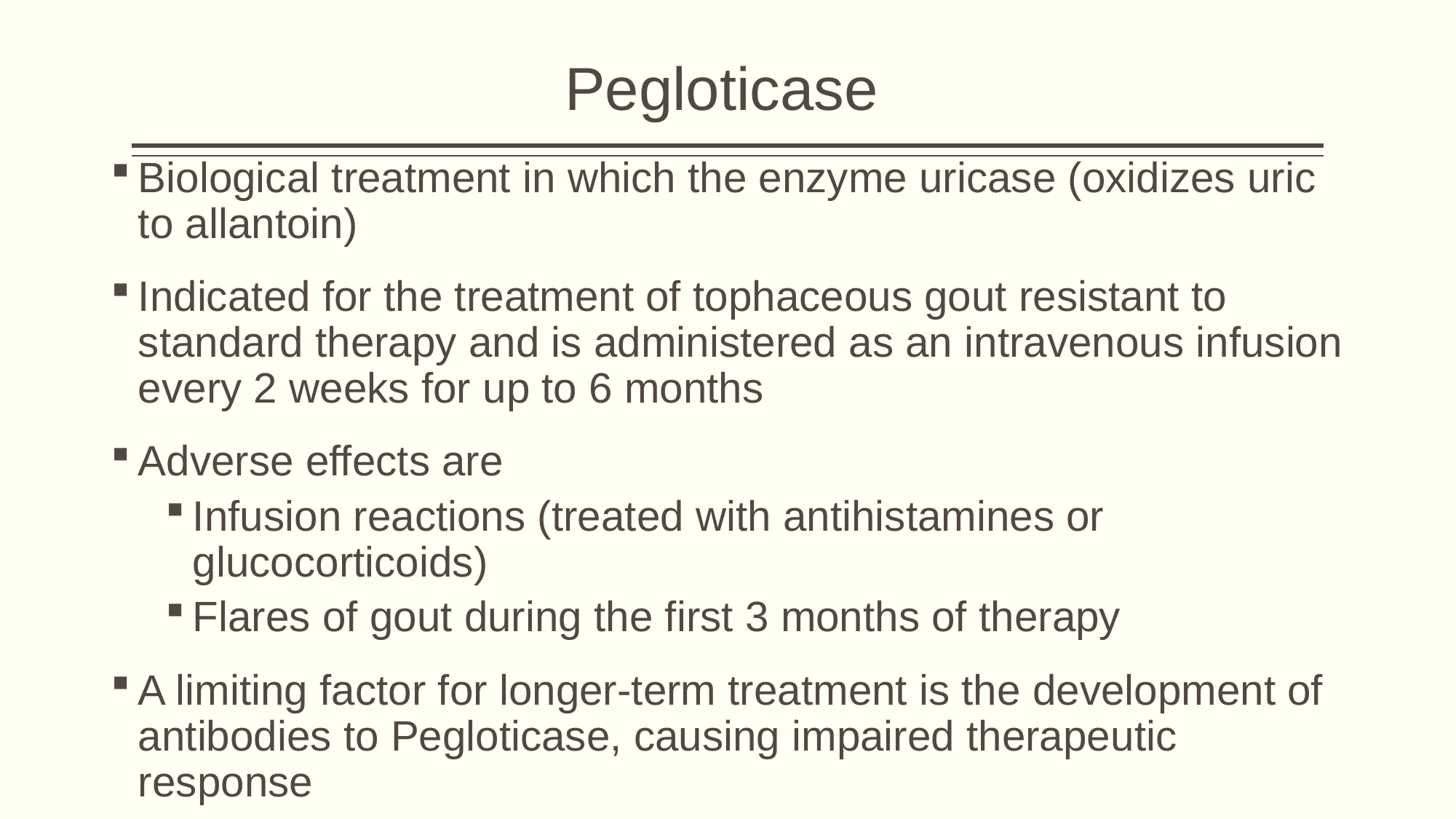

# Pegloticase
Biological treatment in which the enzyme uricase (oxidizes uric to allantoin)
Indicated for the treatment of tophaceous gout resistant to standard therapy and is administered as an intravenous infusion every 2 weeks for up to 6 months
Adverse effects are
Infusion reactions (treated with antihistamines or glucocorticoids)
Flares of gout during the first 3 months of therapy
A limiting factor for longer-term treatment is the development of antibodies to Pegloticase, causing impaired therapeutic response